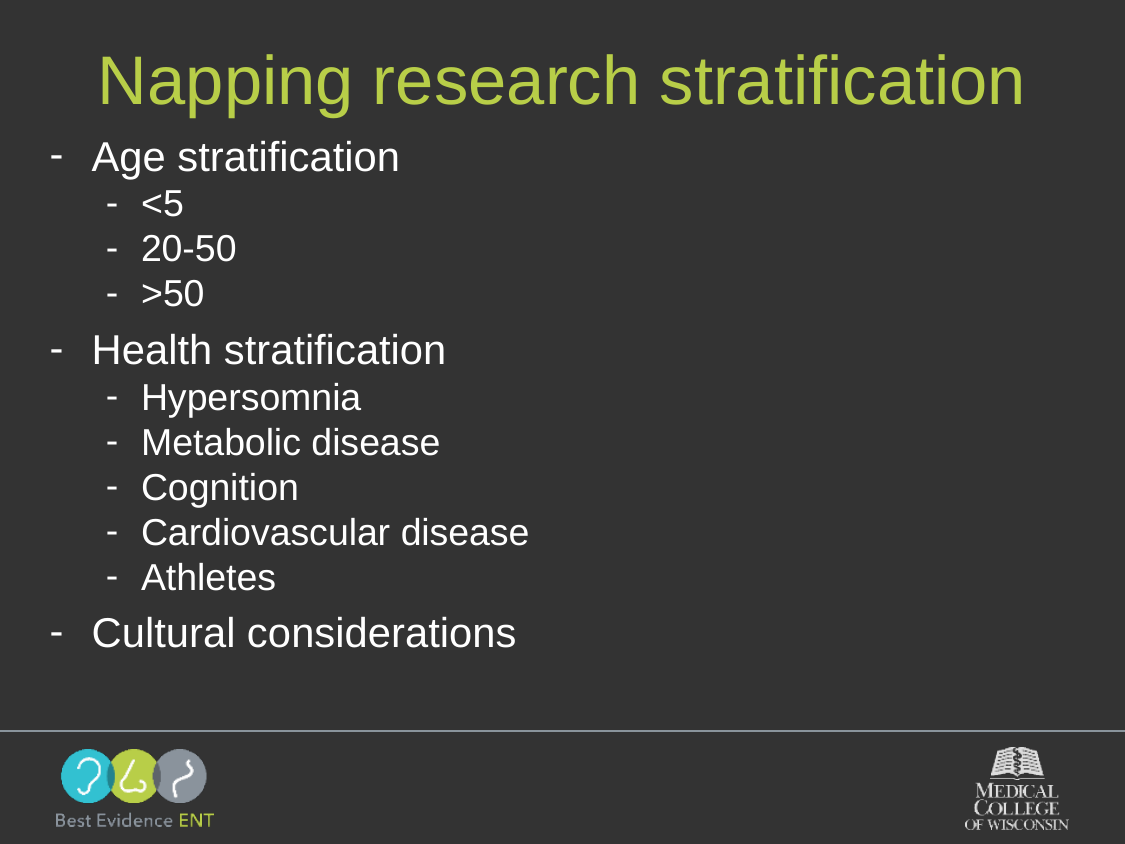

# Napping research stratification
Age stratification
<5
20-50
>50
Health stratification
Hypersomnia
Metabolic disease
Cognition
Cardiovascular disease
Athletes
Cultural considerations